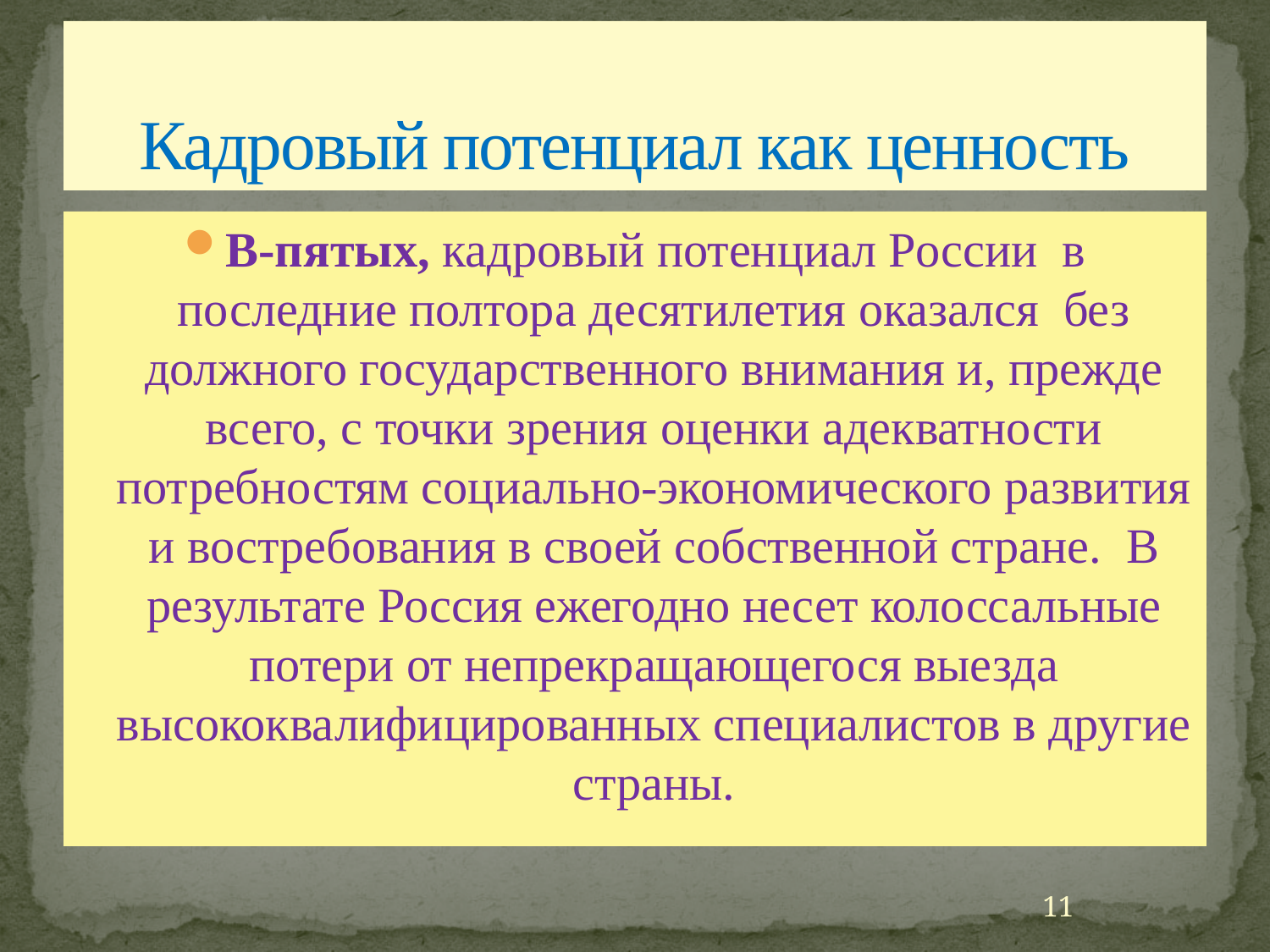

# Кадровый потенциал как ценность
В-пятых, кадровый потенциал России  в последние полтора десятилетия оказался  без должного государственного внимания и, прежде всего, с точки зрения оценки адекватности потребностям социально-экономического развития и востребования в своей собственной стране.  В результате Россия ежегодно несет колоссальные потери от непрекращающегося выезда высококвалифицированных специалистов в другие страны.

11